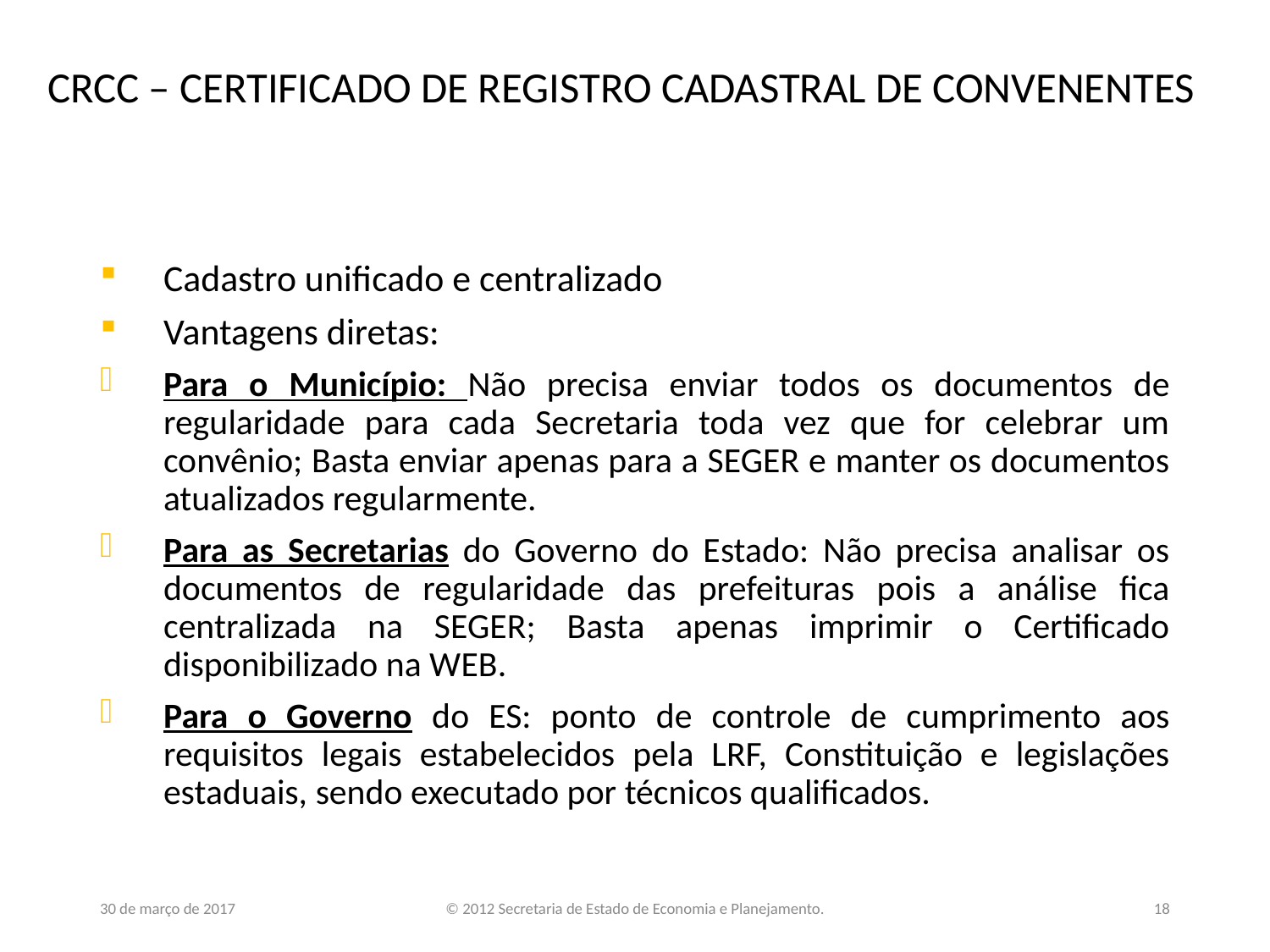

# CRCC – CERTIFICADO DE REGISTRO CADASTRAL DE CONVENENTES
Cadastro unificado e centralizado
Vantagens diretas:
Para o Município: Não precisa enviar todos os documentos de regularidade para cada Secretaria toda vez que for celebrar um convênio; Basta enviar apenas para a SEGER e manter os documentos atualizados regularmente.
Para as Secretarias do Governo do Estado: Não precisa analisar os documentos de regularidade das prefeituras pois a análise fica centralizada na SEGER; Basta apenas imprimir o Certificado disponibilizado na WEB.
Para o Governo do ES: ponto de controle de cumprimento aos requisitos legais estabelecidos pela LRF, Constituição e legislações estaduais, sendo executado por técnicos qualificados.

30 de março de 2017
© 2012 Secretaria de Estado de Economia e Planejamento.
18